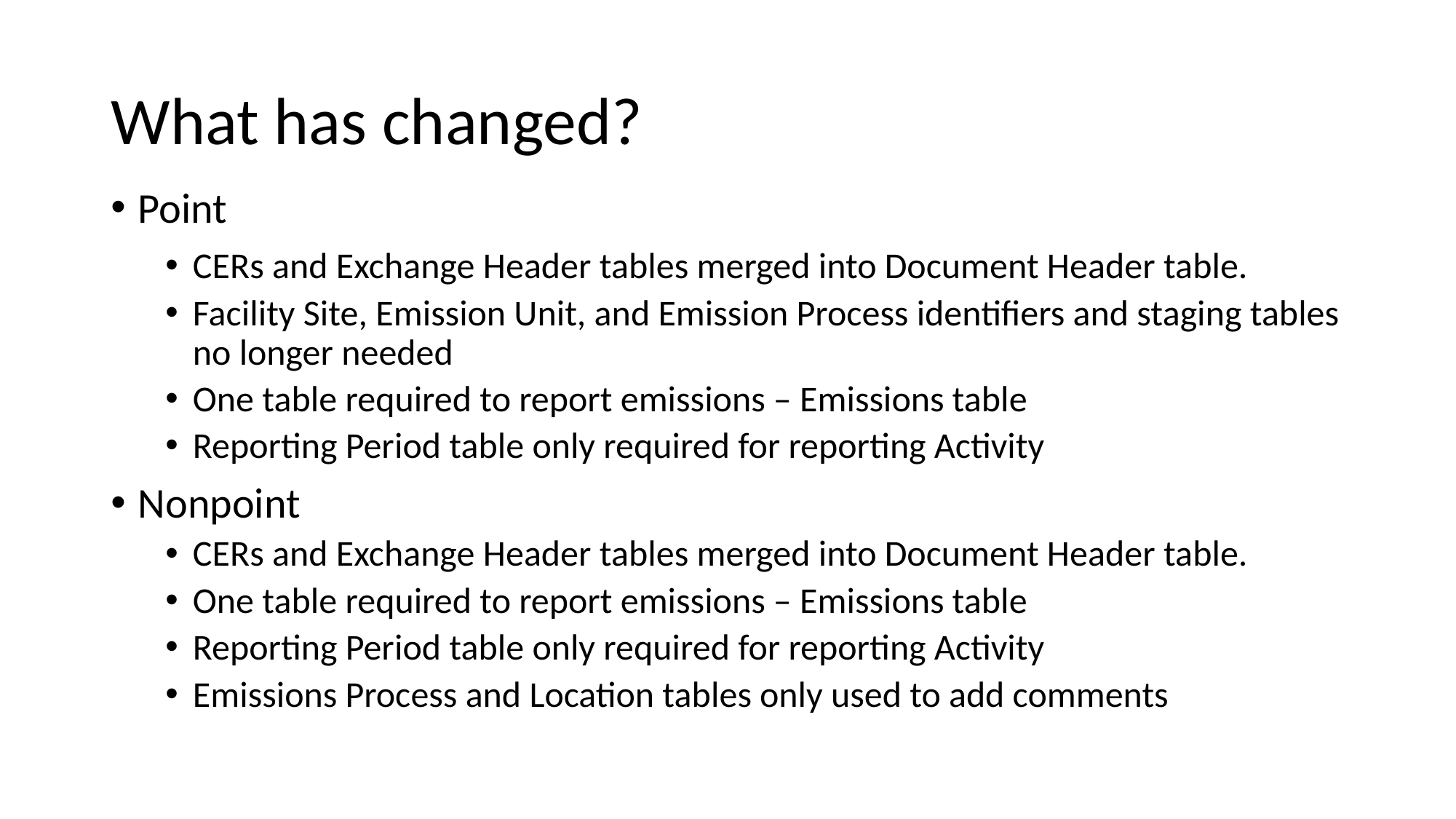

# What has changed?
Point
CERs and Exchange Header tables merged into Document Header table.
Facility Site, Emission Unit, and Emission Process identifiers and staging tables no longer needed
One table required to report emissions – Emissions table
Reporting Period table only required for reporting Activity
Nonpoint
CERs and Exchange Header tables merged into Document Header table.
One table required to report emissions – Emissions table
Reporting Period table only required for reporting Activity
Emissions Process and Location tables only used to add comments